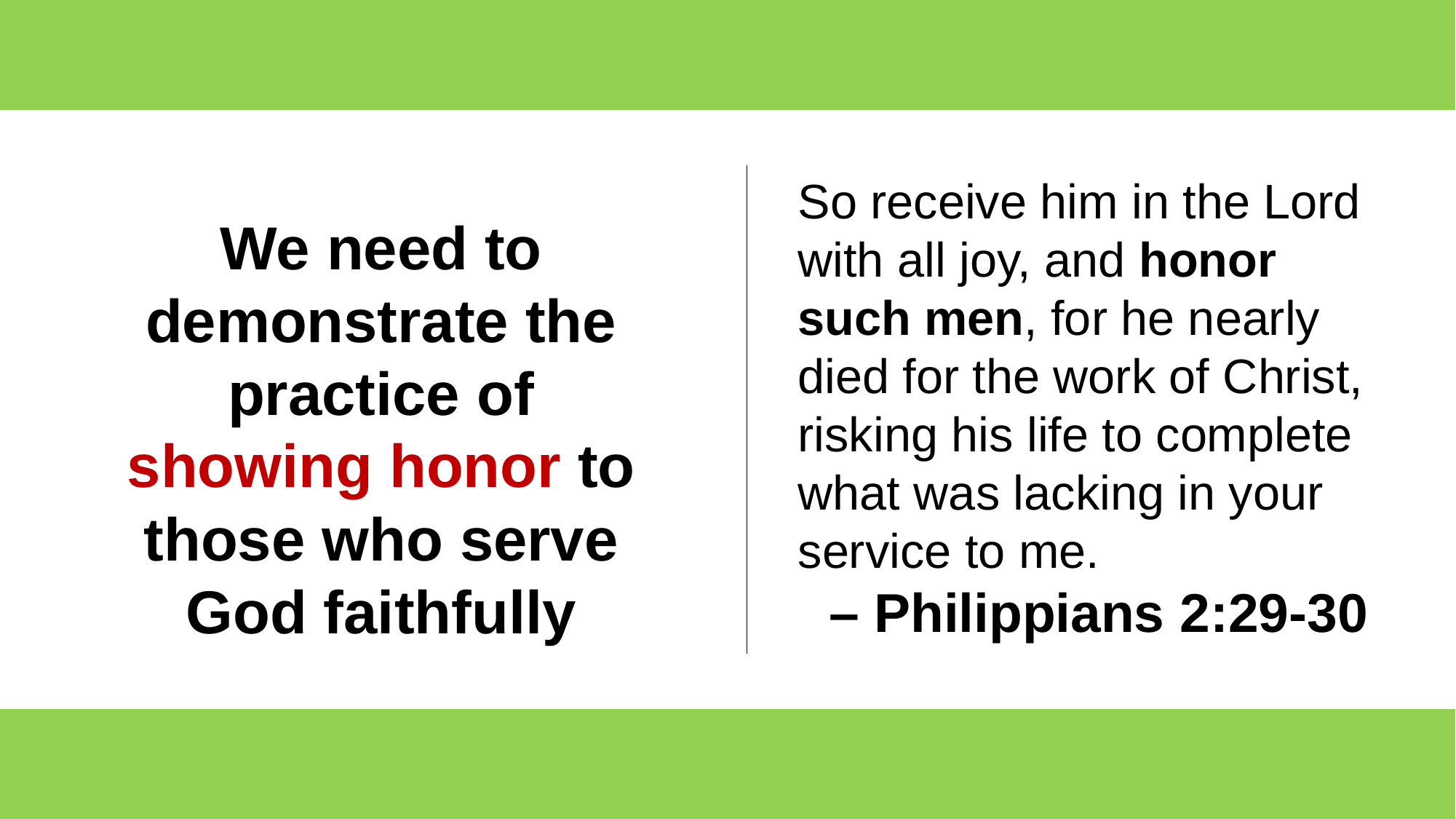

So receive him in the Lord with all joy, and honor such men, for he nearly died for the work of Christ, risking his life to complete what was lacking in your service to me.
– Philippians 2:29-30
We need to demonstrate the practice of showing honor to those who serve God faithfully